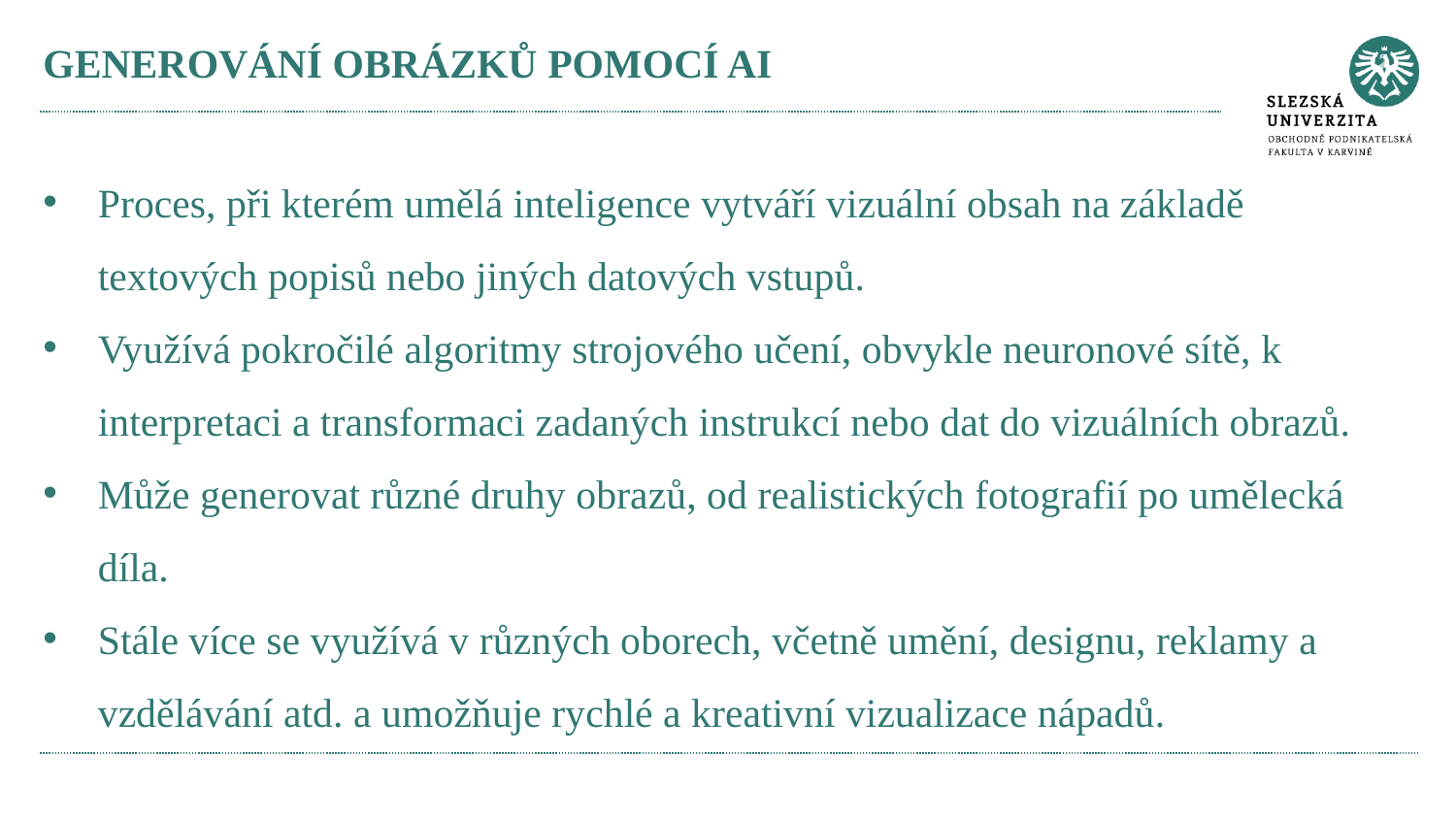

# GENEROVÁNÍ OBRÁZKŮ POMOCÍ AI
Proces, při kterém umělá inteligence vytváří vizuální obsah na základě textových popisů nebo jiných datových vstupů.
Využívá pokročilé algoritmy strojového učení, obvykle neuronové sítě, k interpretaci a transformaci zadaných instrukcí nebo dat do vizuálních obrazů.
Může generovat různé druhy obrazů, od realistických fotografií po umělecká díla.
Stále více se využívá v různých oborech, včetně umění, designu, reklamy a vzdělávání atd. a umožňuje rychlé a kreativní vizualizace nápadů.